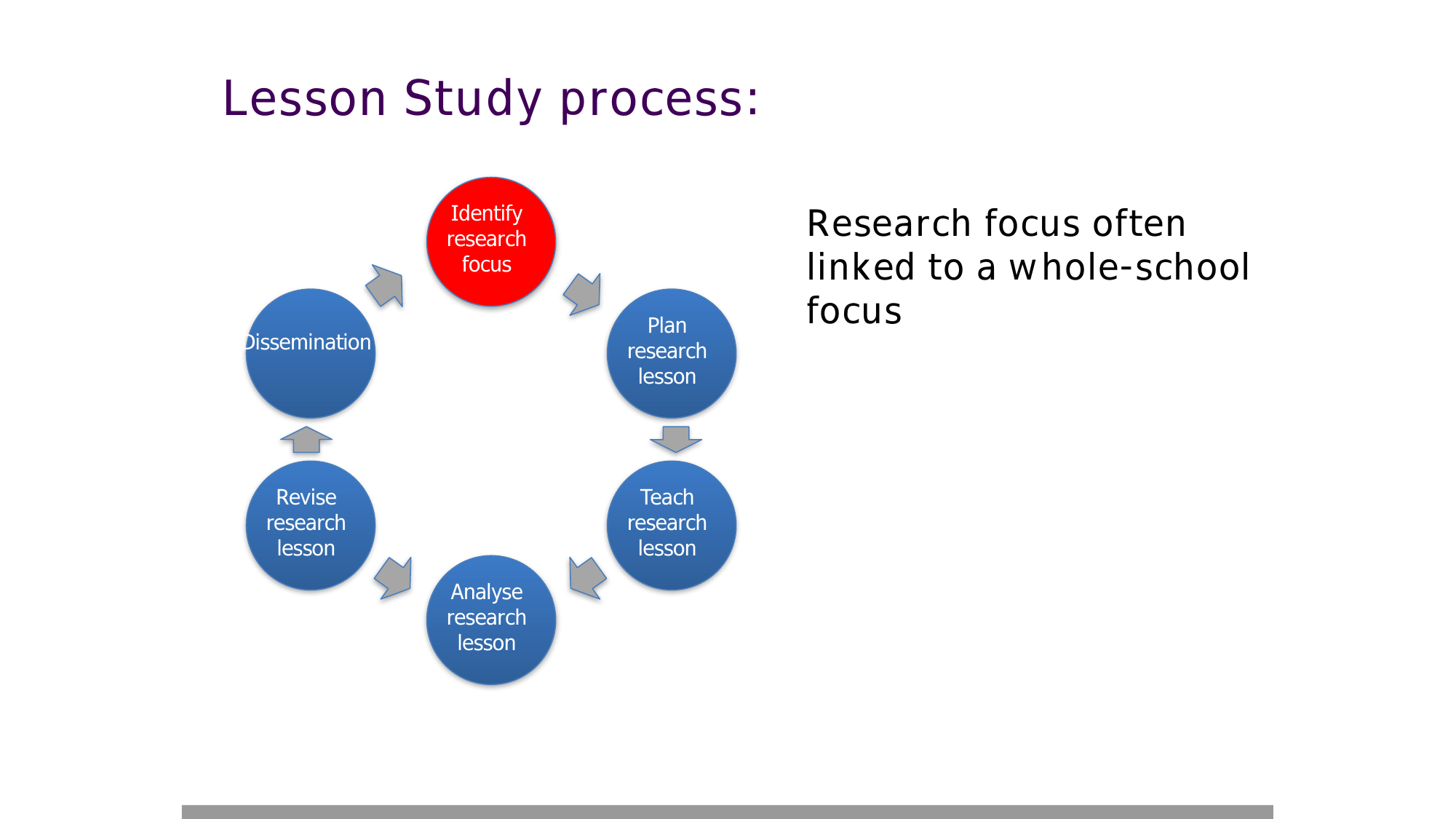

# Lesson Study process:

Identify research focus
Research focus often linked to a whole-school focus

Plan research lesson
Dissemination

Revise research lesson
Teach research lesson

Analyse research lesson
7